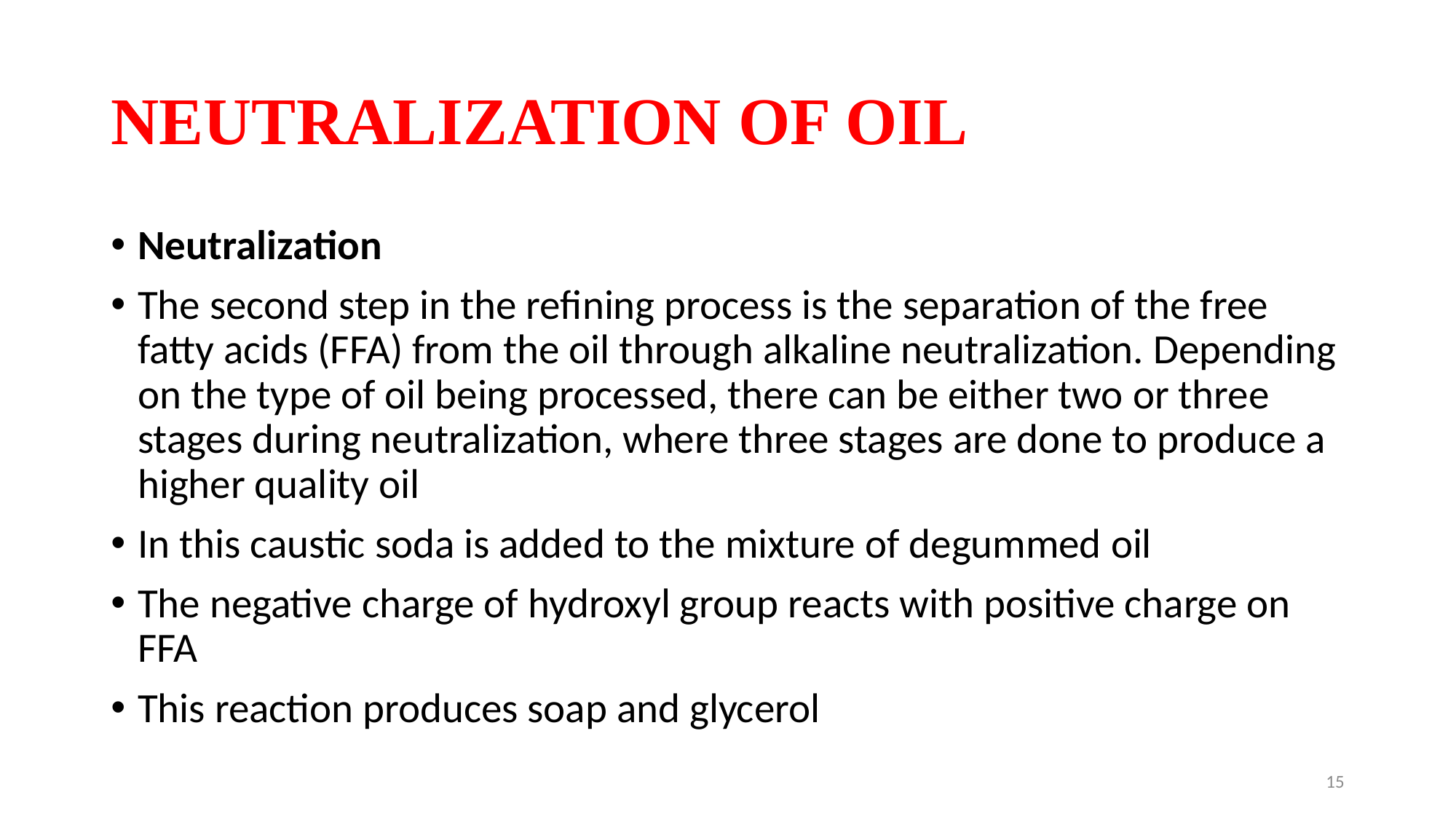

# NEUTRALIZATION OF OIL
Neutralization
The second step in the refining process is the separation of the free fatty acids (FFA) from the oil through alkaline neutralization. Depending on the type of oil being processed, there can be either two or three stages during neutralization, where three stages are done to produce a higher quality oil
In this caustic soda is added to the mixture of degummed oil
The negative charge of hydroxyl group reacts with positive charge on FFA
This reaction produces soap and glycerol

15